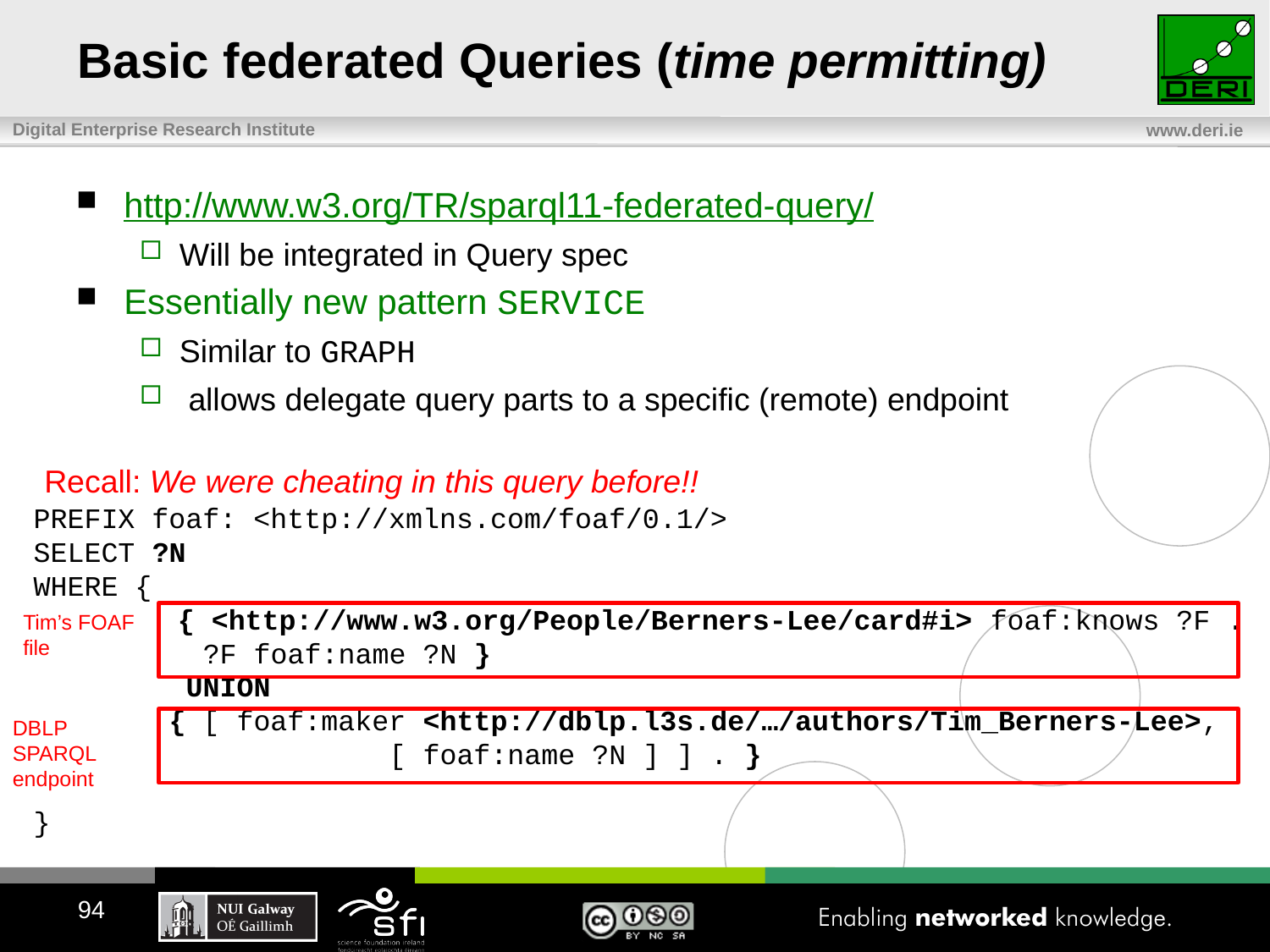

# Basic federated Queries (time permitting)
http://www.w3.org/TR/sparql11-federated-query/
Will be integrated in Query spec
Essentially new pattern SERVICE
Similar to GRAPH
 allows delegate query parts to a specific (remote) endpoint
Recall: We were cheating in this query before!!
PREFIX foaf: <http://xmlns.com/foaf/0.1/>
SELECT ?N
WHERE {
	 { <http://www.w3.org/People/Berners-Lee/card#i> foaf:knows ?F .
          ?F foaf:name ?N }
         UNION
        { [ foaf:maker <http://dblp.l3s.de/…/authors/Tim_Berners-Lee>,
                     [ foaf:name ?N ] ] . }

}
Tim’s FOAF
file

DBLP SPARQL endpoint

94